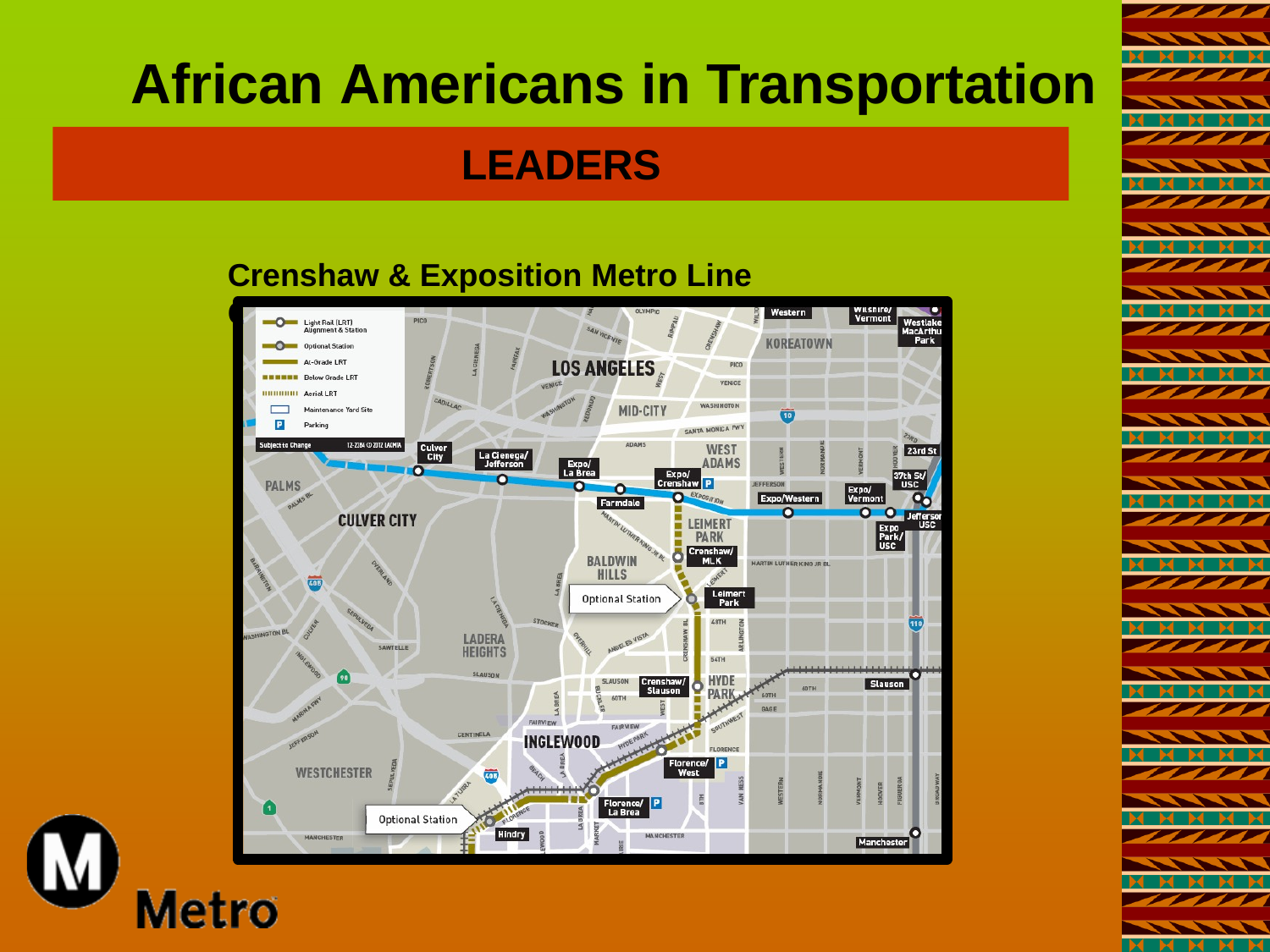

# African Americans in Transportation

LEADERS

Crenshaw & Exposition Metro Line Construction